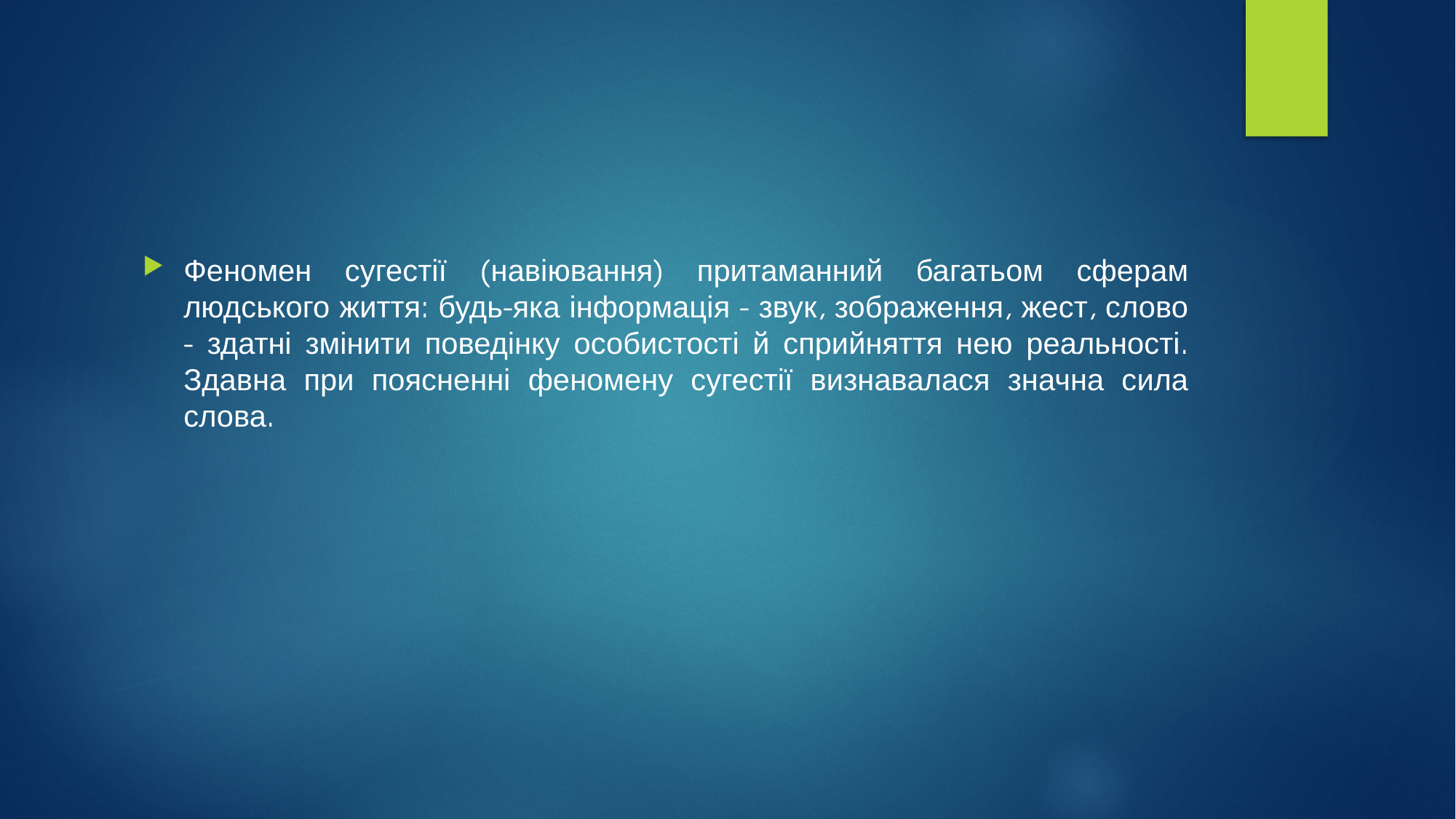

#
Феномен сугестії (навіювання) притаманний багатьом сферам людського життя: будь-яка інформація - звук, зображення, жест, слово - здатні змінити поведінку особистості й сприйняття нею реальності. Здавна при поясненні феномену сугестії визнавалася значна сила слова.